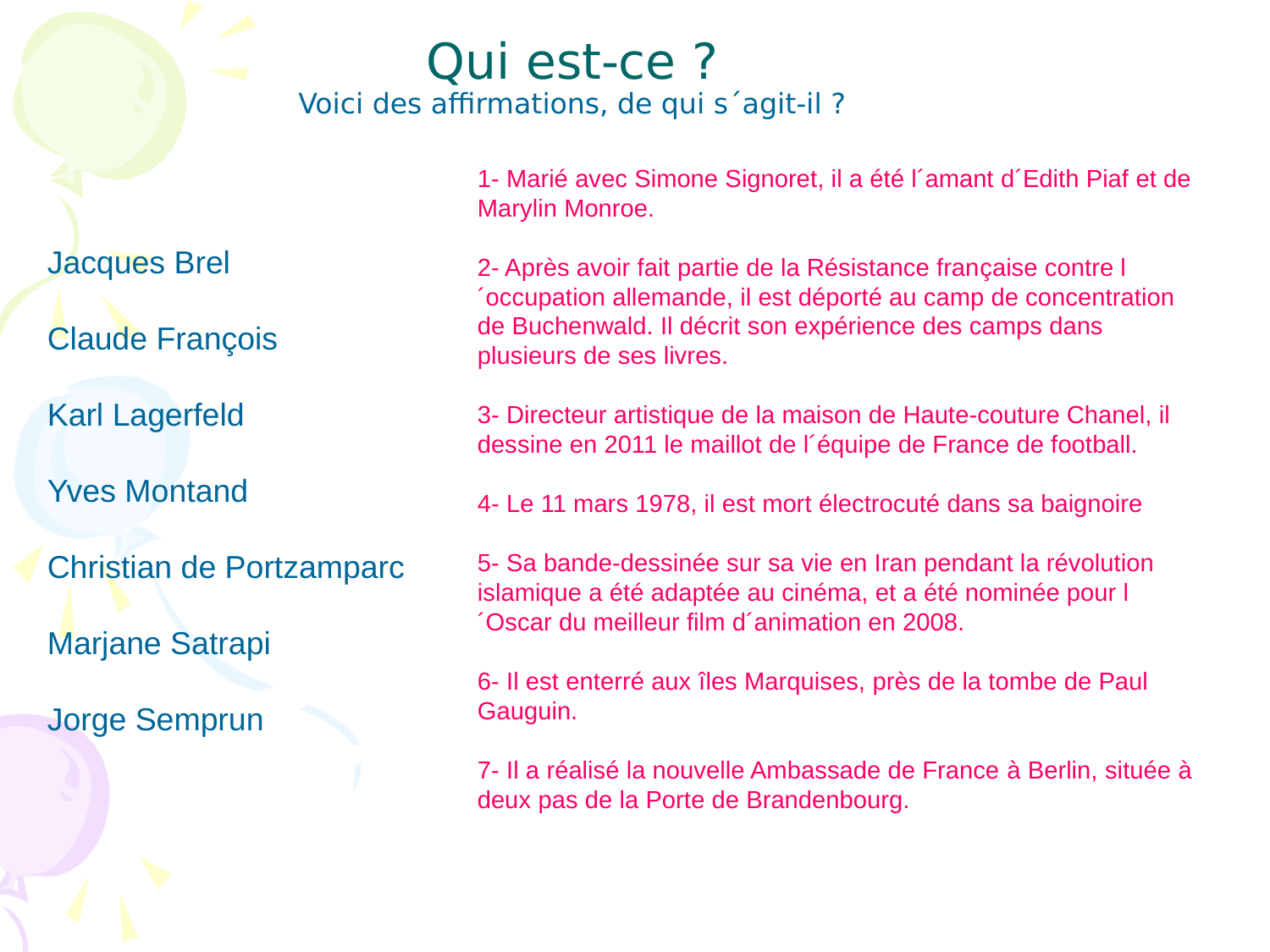

# Qui est-ce ? Voici des affirmations, de qui s´agit-il ?
1- Marié avec Simone Signoret, il a été l´amant d´Edith Piaf et de Marylin Monroe.

2- Après avoir fait partie de la Résistance française contre l´occupation allemande, il est déporté au camp de concentration de Buchenwald. Il décrit son expérience des camps dans plusieurs de ses livres.

3- Directeur artistique de la maison de Haute-couture Chanel, il dessine en 2011 le maillot de l´équipe de France de football.

4- Le 11 mars 1978, il est mort électrocuté dans sa baignoire

5- Sa bande-dessinée sur sa vie en Iran pendant la révolution islamique a été adaptée au cinéma, et a été nominée pour l´Oscar du meilleur film d´animation en 2008.

6- Il est enterré aux îles Marquises, près de la tombe de Paul Gauguin.

7- Il a réalisé la nouvelle Ambassade de France à Berlin, située à deux pas de la Porte de Brandenbourg.

Jacques Brel

Claude François

Karl Lagerfeld

Yves Montand

Christian de Portzamparc

Marjane Satrapi

Jorge Semprun